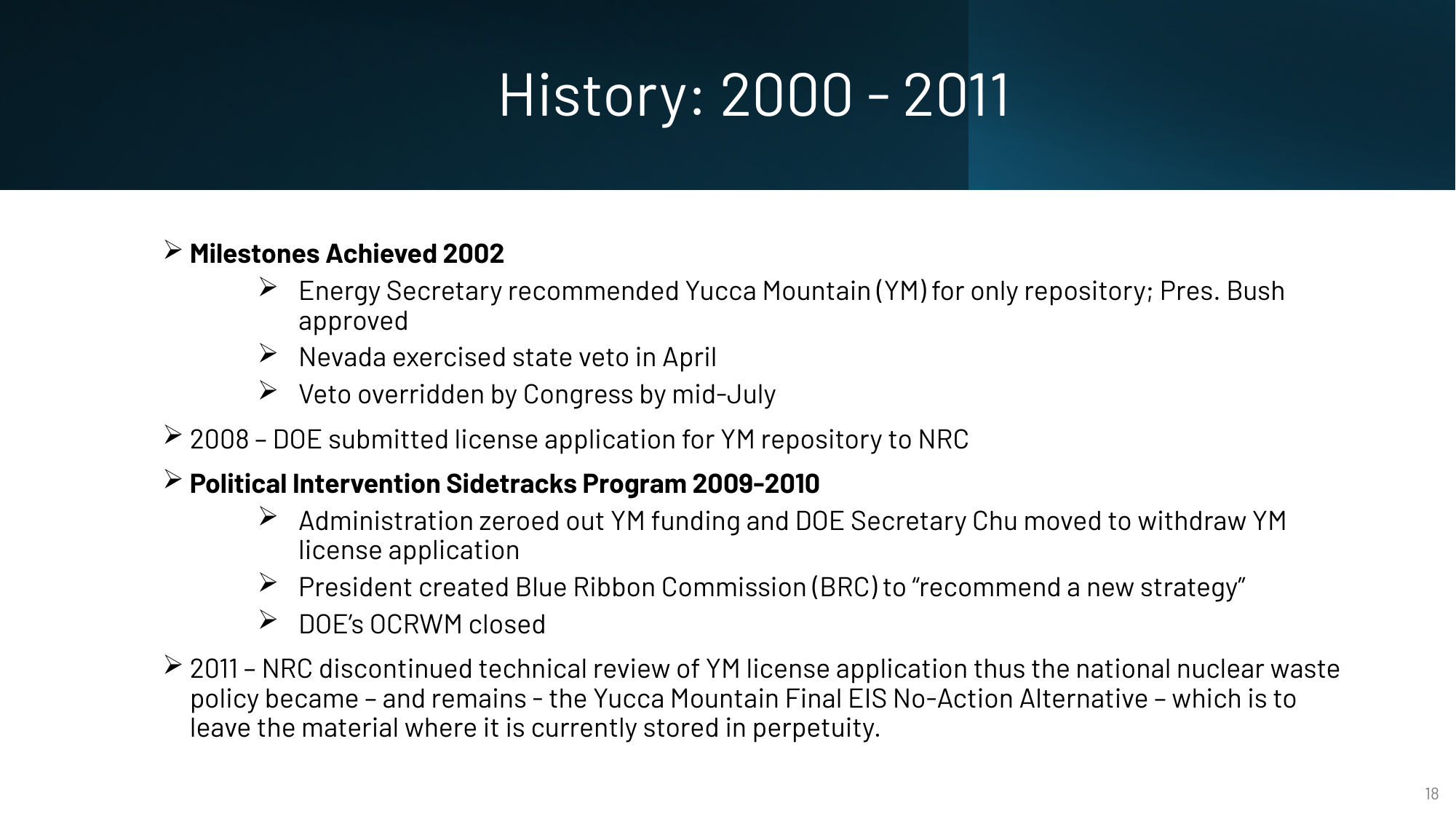

# History: 2000 - 2011
Milestones Achieved 2002
Energy Secretary recommended Yucca Mountain (YM) for only repository; Pres. Bush approved
Nevada exercised state veto in April
Veto overridden by Congress by mid-July
2008 – DOE submitted license application for YM repository to NRC
Political Intervention Sidetracks Program 2009-2010
Administration zeroed out YM funding and DOE Secretary Chu moved to withdraw YM license application
President created Blue Ribbon Commission (BRC) to “recommend a new strategy”
DOE’s OCRWM closed
2011 – NRC discontinued technical review of YM license application thus the national nuclear waste policy became – and remains - the Yucca Mountain Final EIS No-Action Alternative – which is to leave the material where it is currently stored in perpetuity.
18